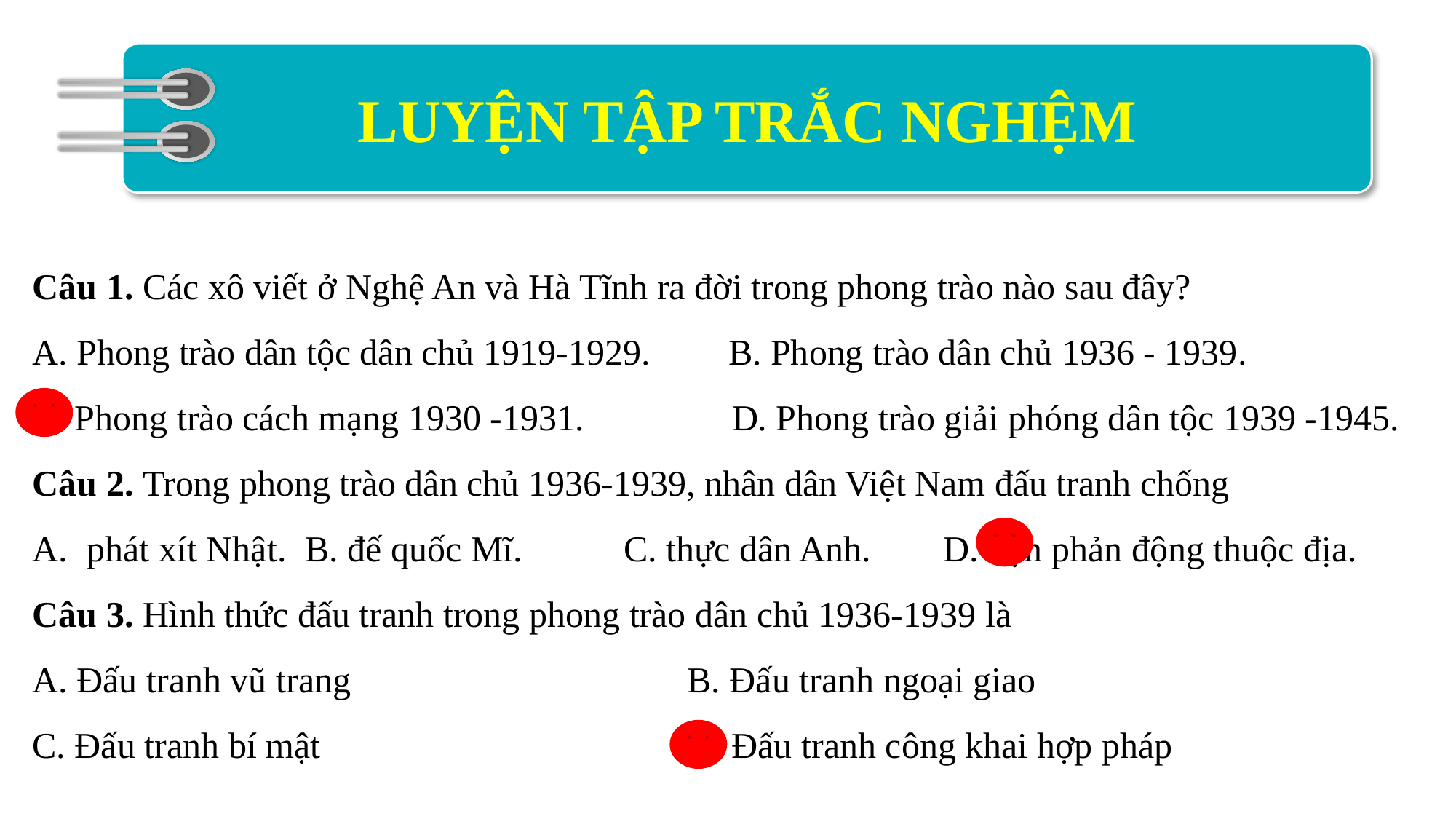

LUYỆN TẬP TRẮC NGHỆM

Câu 1. Các xô viết ở Nghệ An và Hà Tĩnh ra đời trong phong trào nào sau đây?
A. Phong trào dân tộc dân chủ 1919-1929.	     B. Phong trào dân chủ 1936 - 1939.
C. Phong trào cách mạng 1930 -1931.                  D. Phong trào giải phóng dân tộc 1939 -1945.
Câu 2. Trong phong trào dân chủ 1936-1939, nhân dân Việt Nam đấu tranh chống
phát xít Nhật.	B. đế quốc Mĩ.	           C. thực dân Anh.        D. bọn phản động thuộc địa.
Câu 3. Hình thức đấu tranh trong phong trào dân chủ 1936-1939 là
A. Đấu tranh vũ trang				B. Đấu tranh ngoại giao
C. Đấu tranh bí mật				D. Đấu tranh công khai hợp pháp